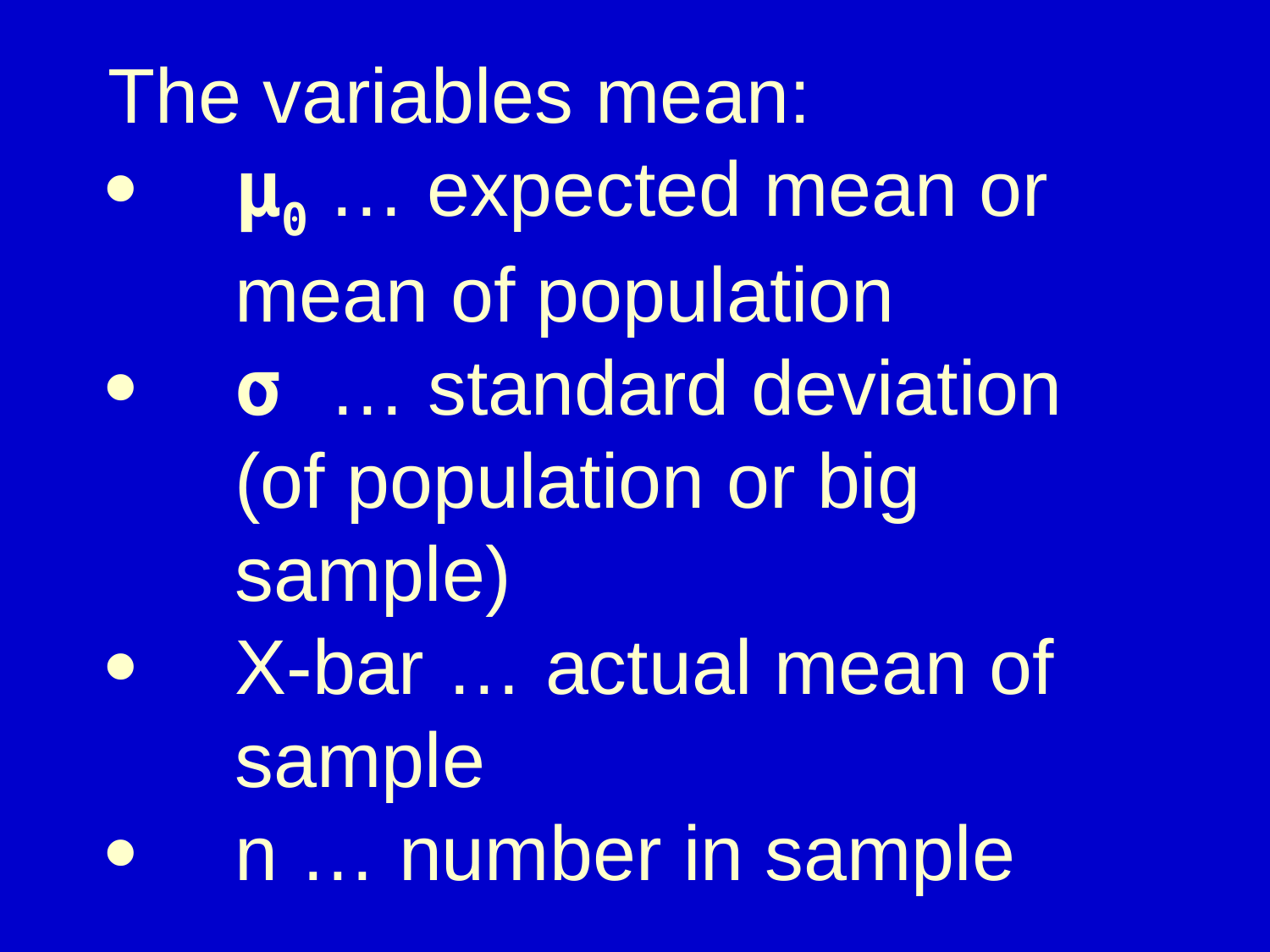

# The variables mean: •	μ0 … expected mean or mean of population •	σ … standard deviation (of population or big sample) •	X-bar … actual mean of sample •	n … number in sample